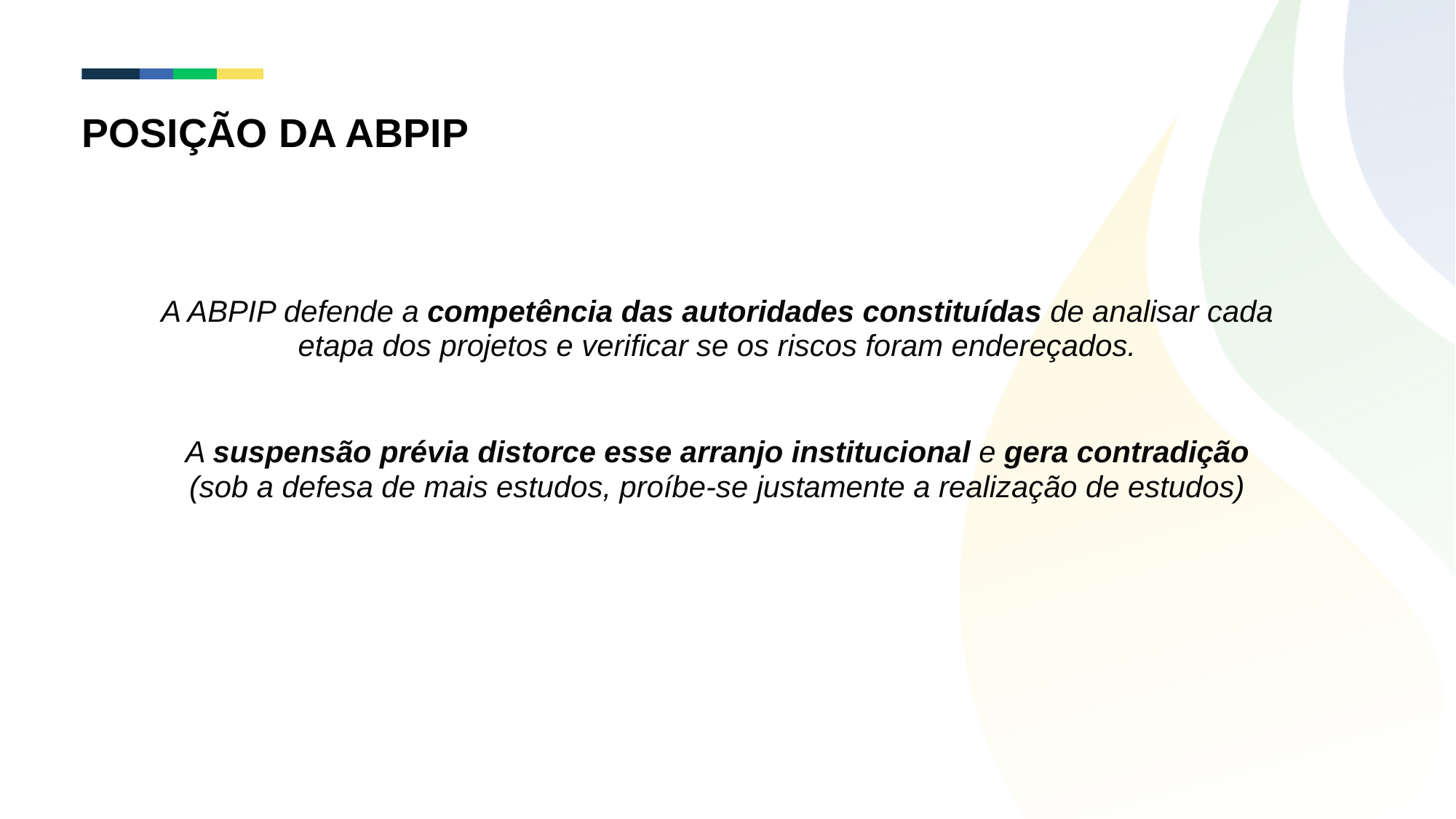

POSIÇÃO DA ABPIP

A ABPIP defende a competência das autoridades constituídas de analisar cada etapa dos projetos e verificar se os riscos foram endereçados.

A suspensão prévia distorce esse arranjo institucional e gera contradição (sob a defesa de mais estudos, proíbe-se justamente a realização de estudos)